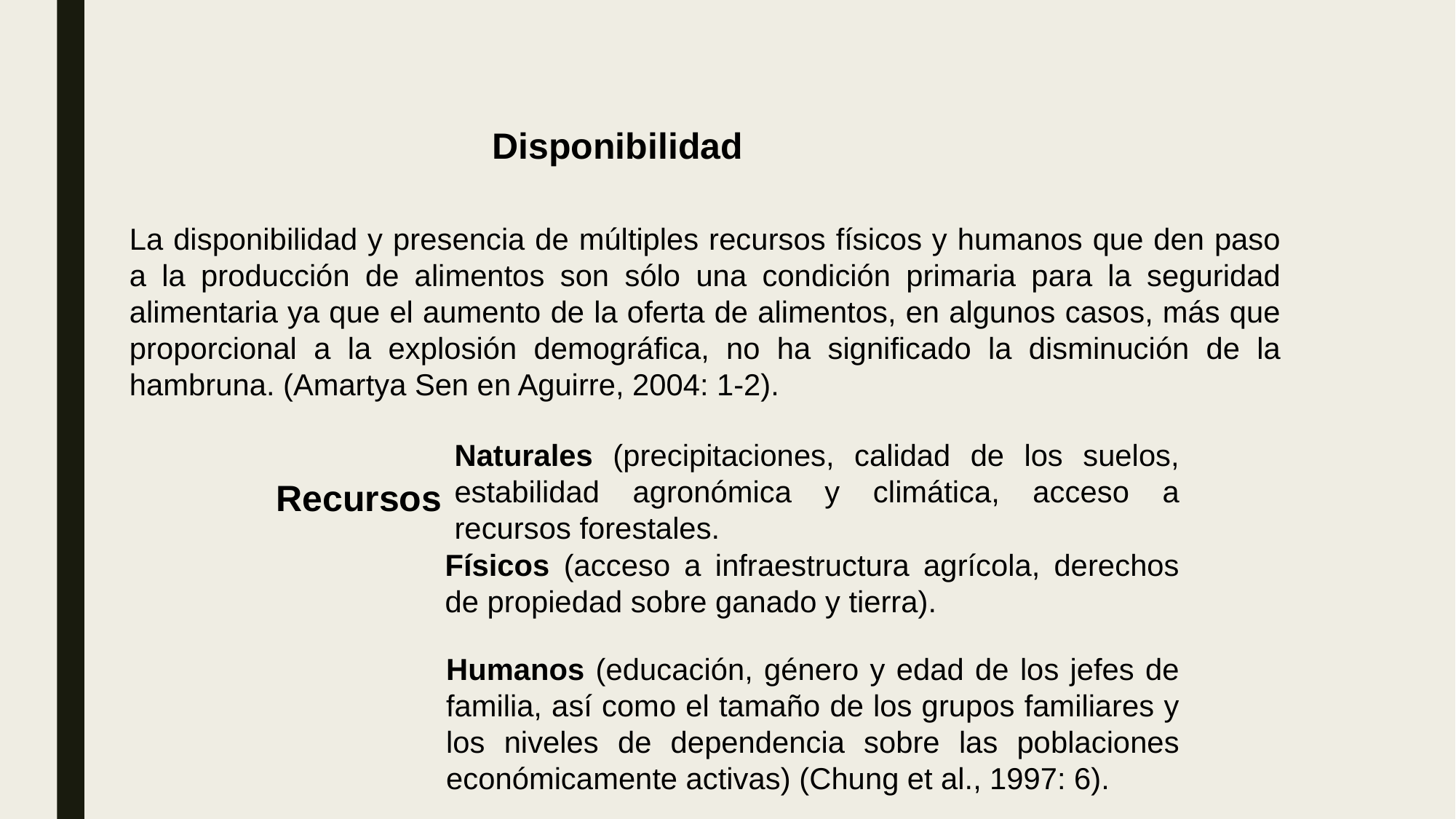

Disponibilidad
La disponibilidad y presencia de múltiples recursos físicos y humanos que den paso a la producción de alimentos son sólo una condición primaria para la seguridad alimentaria ya que el aumento de la oferta de alimentos, en algunos casos, más que proporcional a la explosión demográfica, no ha significado la disminución de la hambruna. (Amartya Sen en Aguirre, 2004: 1-2).
Naturales (precipitaciones, calidad de los suelos, estabilidad agronómica y climática, acceso a recursos forestales.
Recursos
Físicos (acceso a infraestructura agrícola, derechos de propiedad sobre ganado y tierra).
Humanos (educación, género y edad de los jefes de familia, así como el tamaño de los grupos familiares y los niveles de dependencia sobre las poblaciones económicamente activas) (Chung et al., 1997: 6).